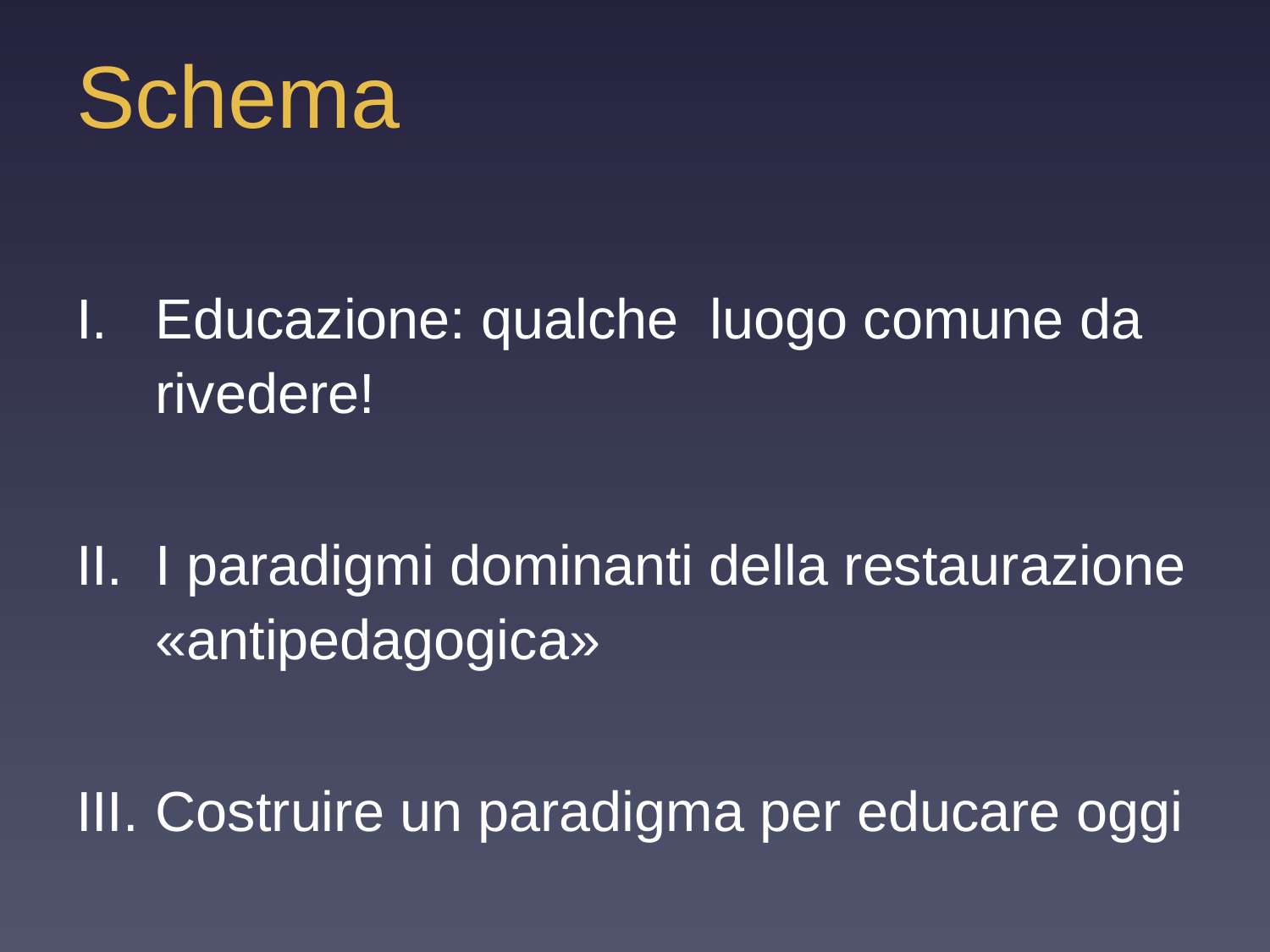

# Schema
Educazione: qualche  luogo comune da rivedere!

I paradigmi dominanti della restaurazione «antipedagogica»

Costruire un paradigma per educare oggi